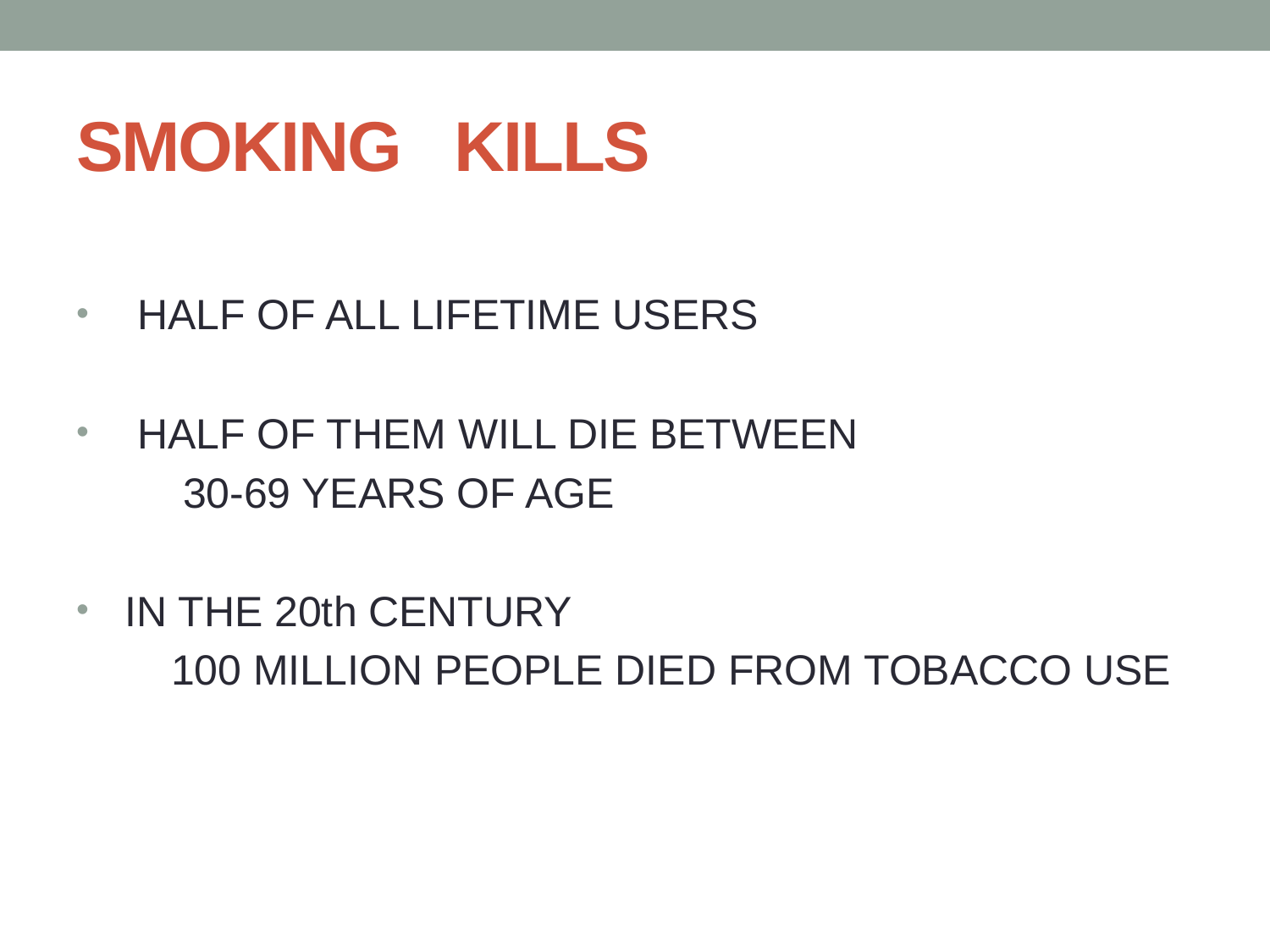

# SMOKING   KILLS

   HALF OF ALL LIFETIME USERS

   HALF OF THEM WILL DIE BETWEEN
         30-69 YEARS OF AGE

  IN THE 20th CENTURY
        100 MILLION PEOPLE DIED FROM TOBACCO USE